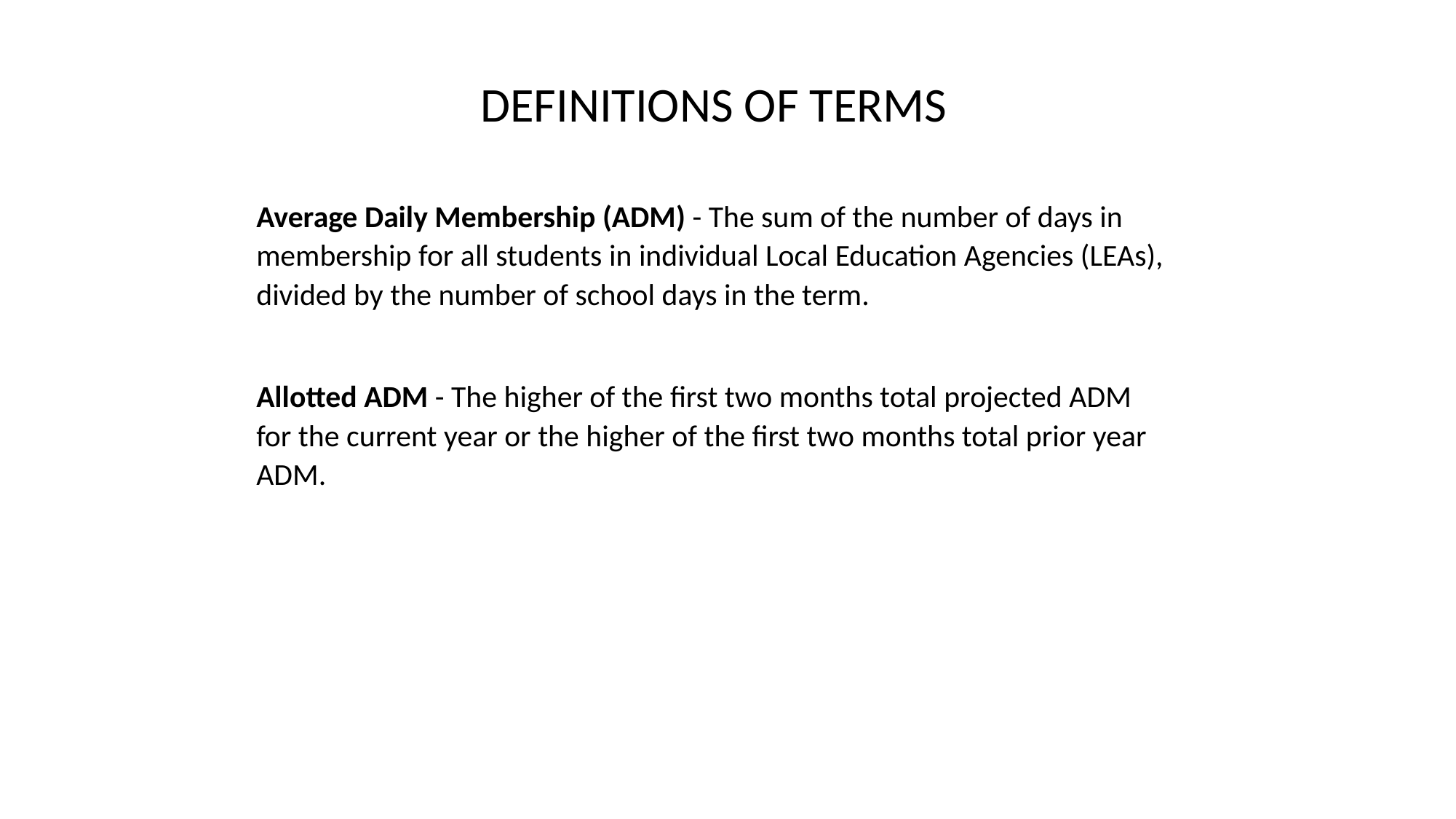

DEFINITIONS OF TERMS

Average Daily Membership (ADM) - The sum of the number of days in membership for all students in individual Local Education Agencies (LEAs), divided by the number of school days in the term.

Allotted ADM - The higher of the first two months total projected ADM for the current year or the higher of the first two months total prior year ADM.